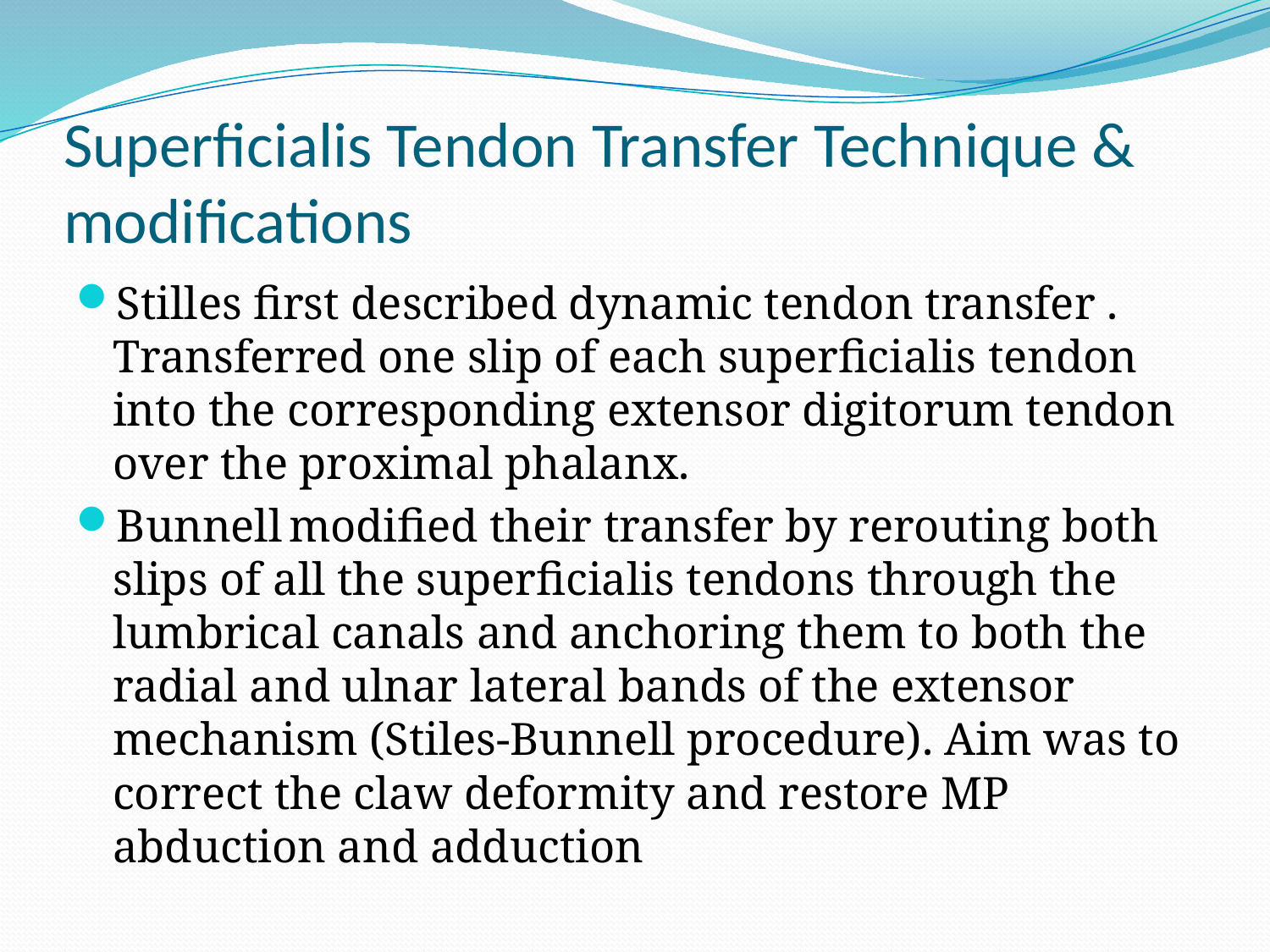

# Superficialis Tendon Transfer Technique & modifications
Stilles first described dynamic tendon transfer . Transferred one slip of each superficialis tendon into the corresponding extensor digitorum tendon over the proximal phalanx.
Bunnell modified their transfer by rerouting both slips of all the superficialis tendons through the lumbrical canals and anchoring them to both the radial and ulnar lateral bands of the extensor mechanism (Stiles-Bunnell procedure). Aim was to correct the claw deformity and restore MP abduction and adduction